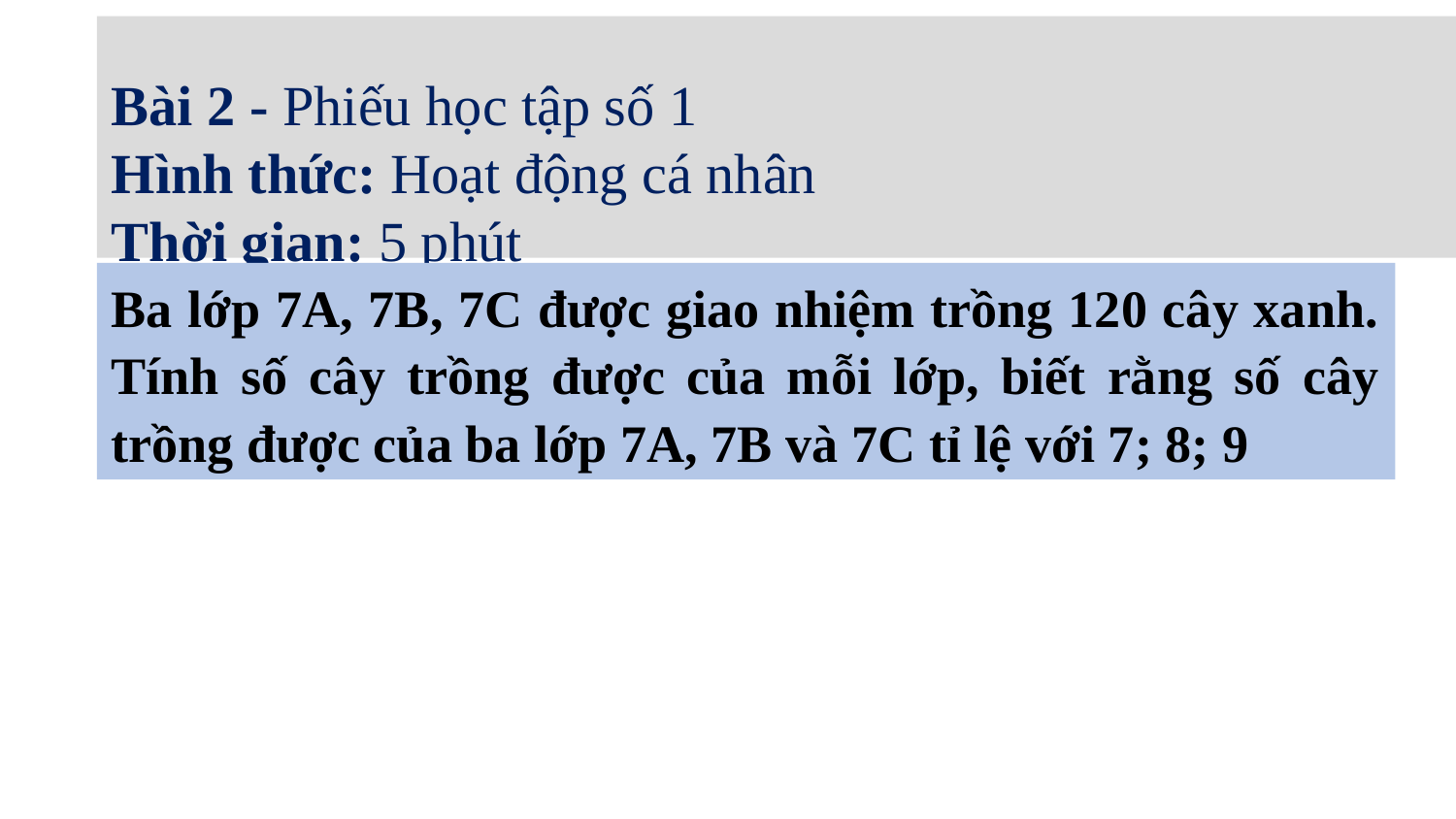

Bài 2 - Phiếu học tập số 1
Hình thức: Hoạt động cá nhân
Thời gian: 5 phút

Ba lớp 7A, 7B, 7C được giao nhiệm trồng 120 cây xanh. Tính số cây trồng được của mỗi lớp, biết rằng số cây trồng được của ba lớp 7A, 7B và 7C tỉ lệ với 7; 8; 9